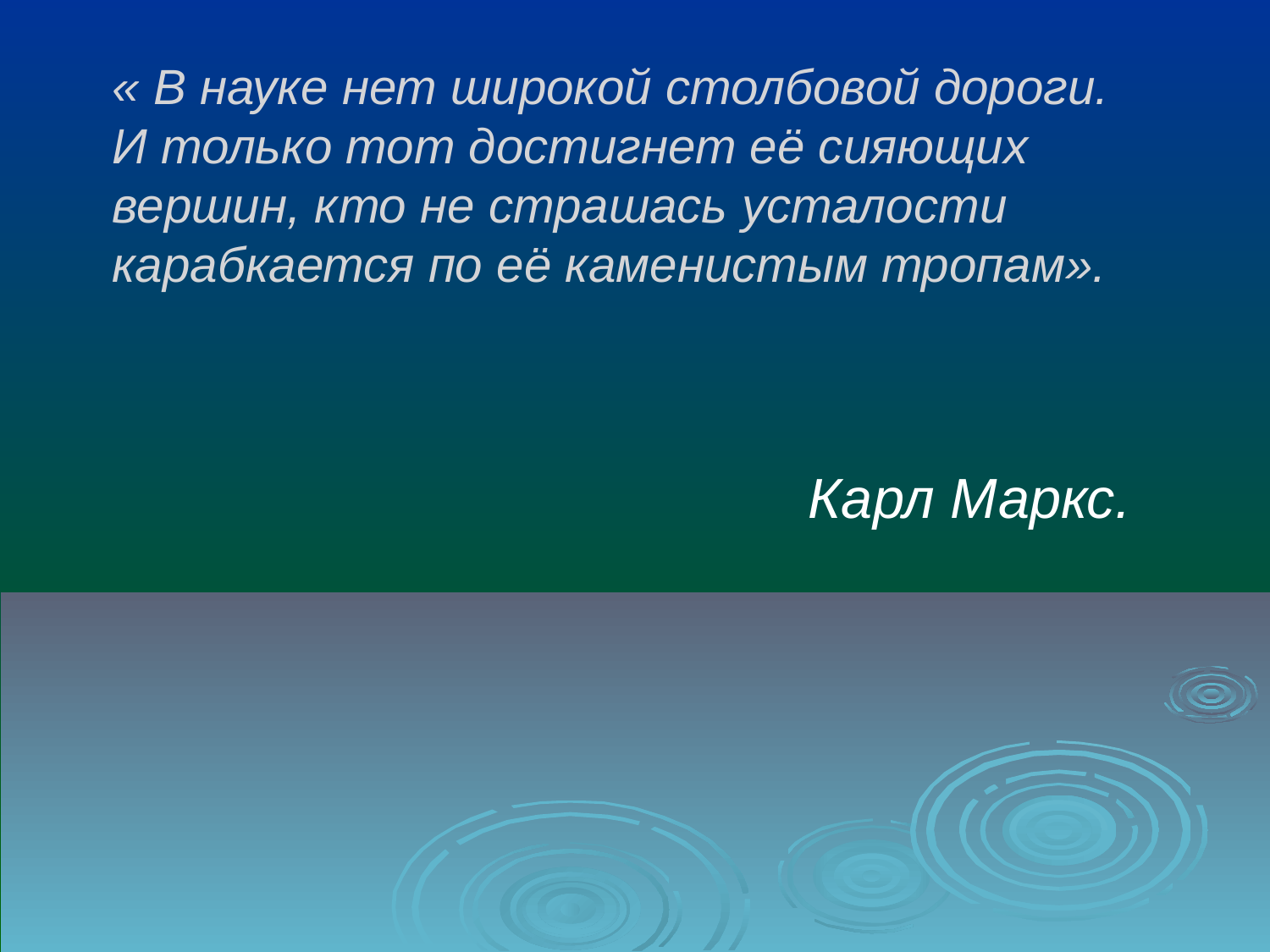

# « В науке нет широкой столбовой дороги. И только тот достигнет её сияющих вершин, кто не страшась усталости карабкается по её каменистым тропам».
Карл Маркс.